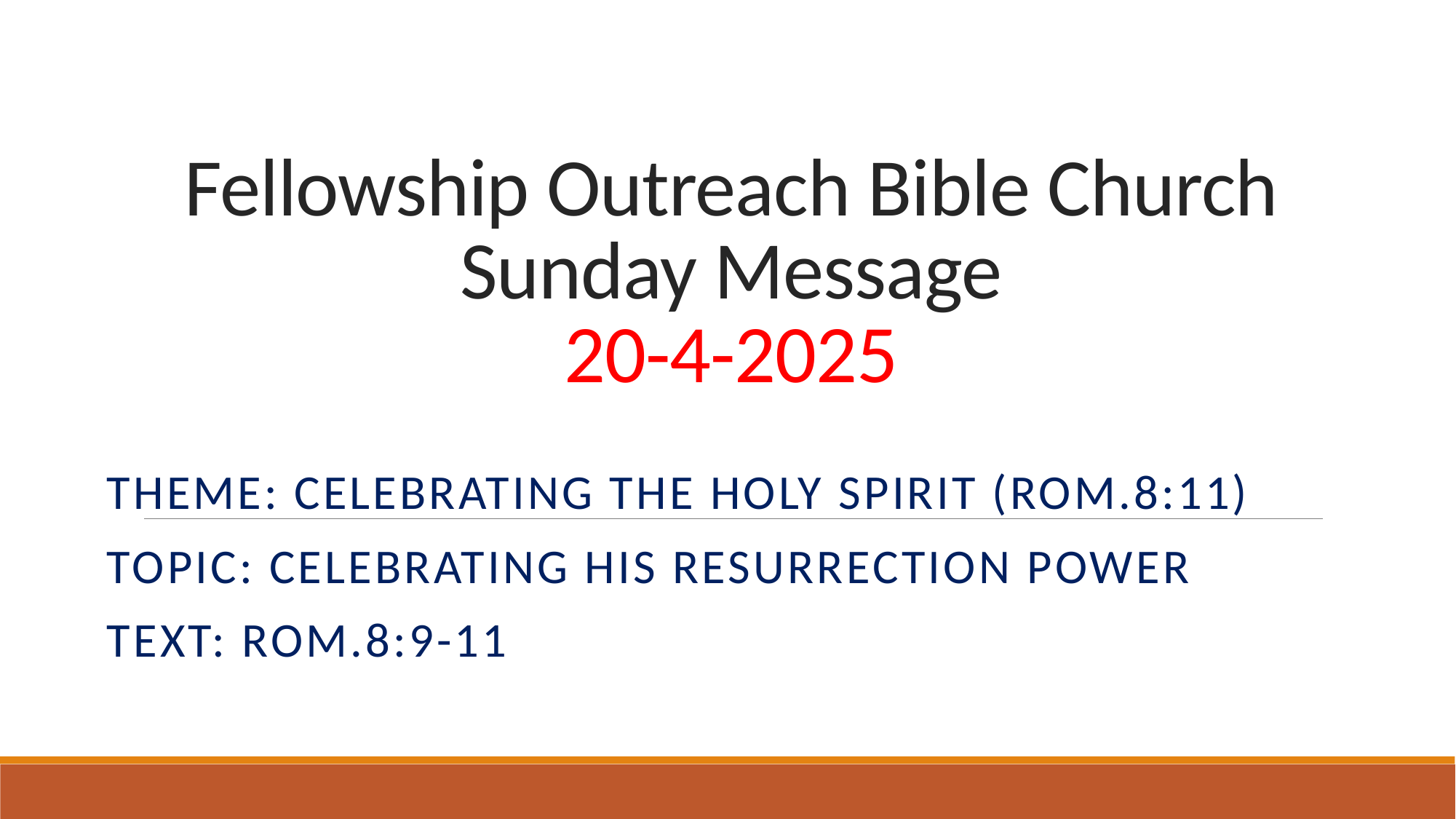

# Fellowship Outreach Bible Church Sunday Message 20-4-2025
Theme: celebrating the holy spirit (rom.8:11)
Topic: celebrating his resurrection power
Text: Rom.8:9-11